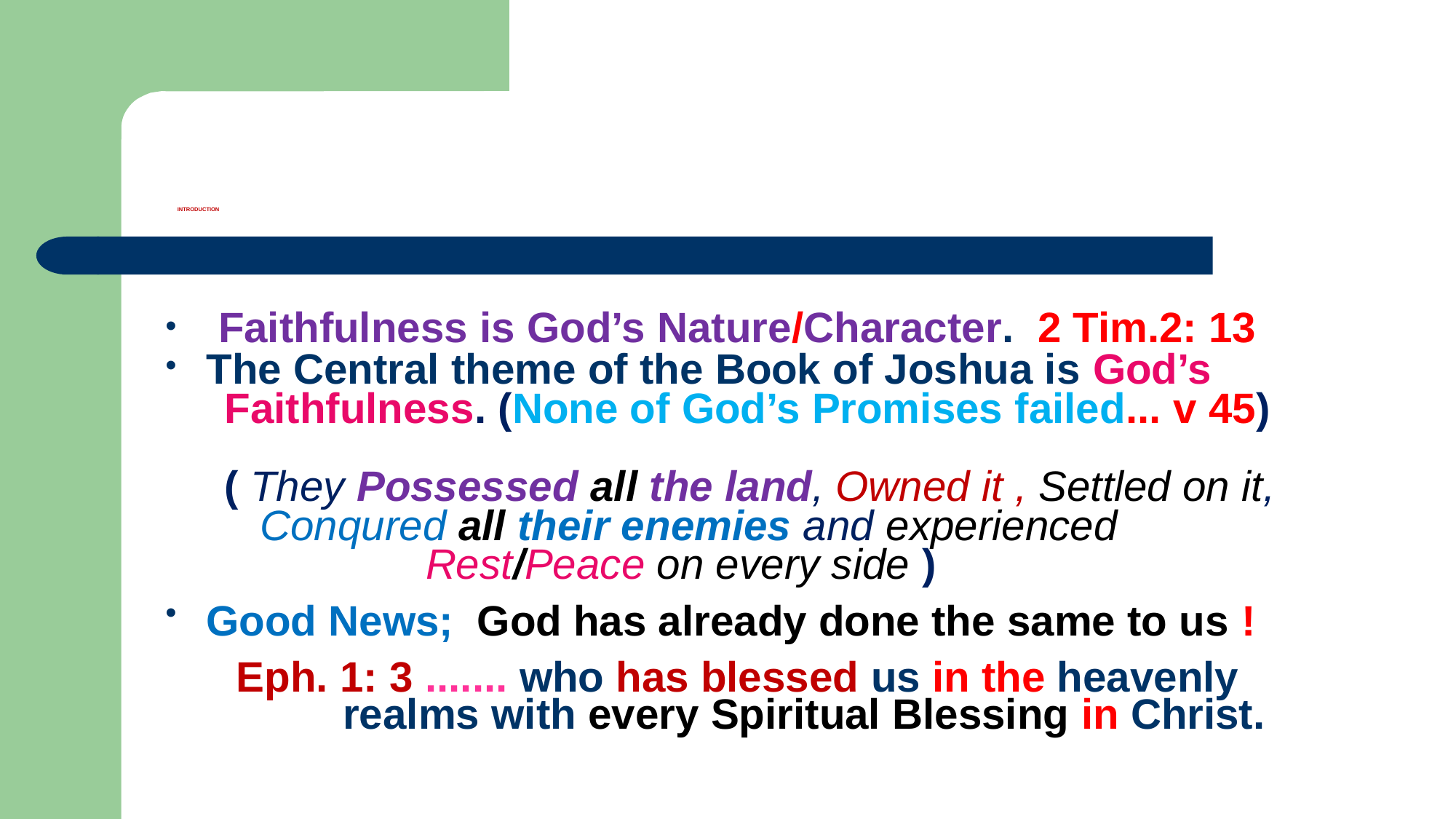

# INTRODUCTION
 Faithfulness is God’s Nature/Character.  2 Tim.2: 13
The Central theme of the Book of Joshua is God’s
     Faithfulness. (None of God’s Promises failed... v 45)

     ( They Possessed all the land, Owned it , Settled on it,
        Conqured all their enemies and experienced
                      Rest/Peace on every side )

Good News;  God has already done the same to us !

      Eph. 1: 3 ....... who has blessed us in the heavenly

               realms with every Spiritual Blessing in Christ.